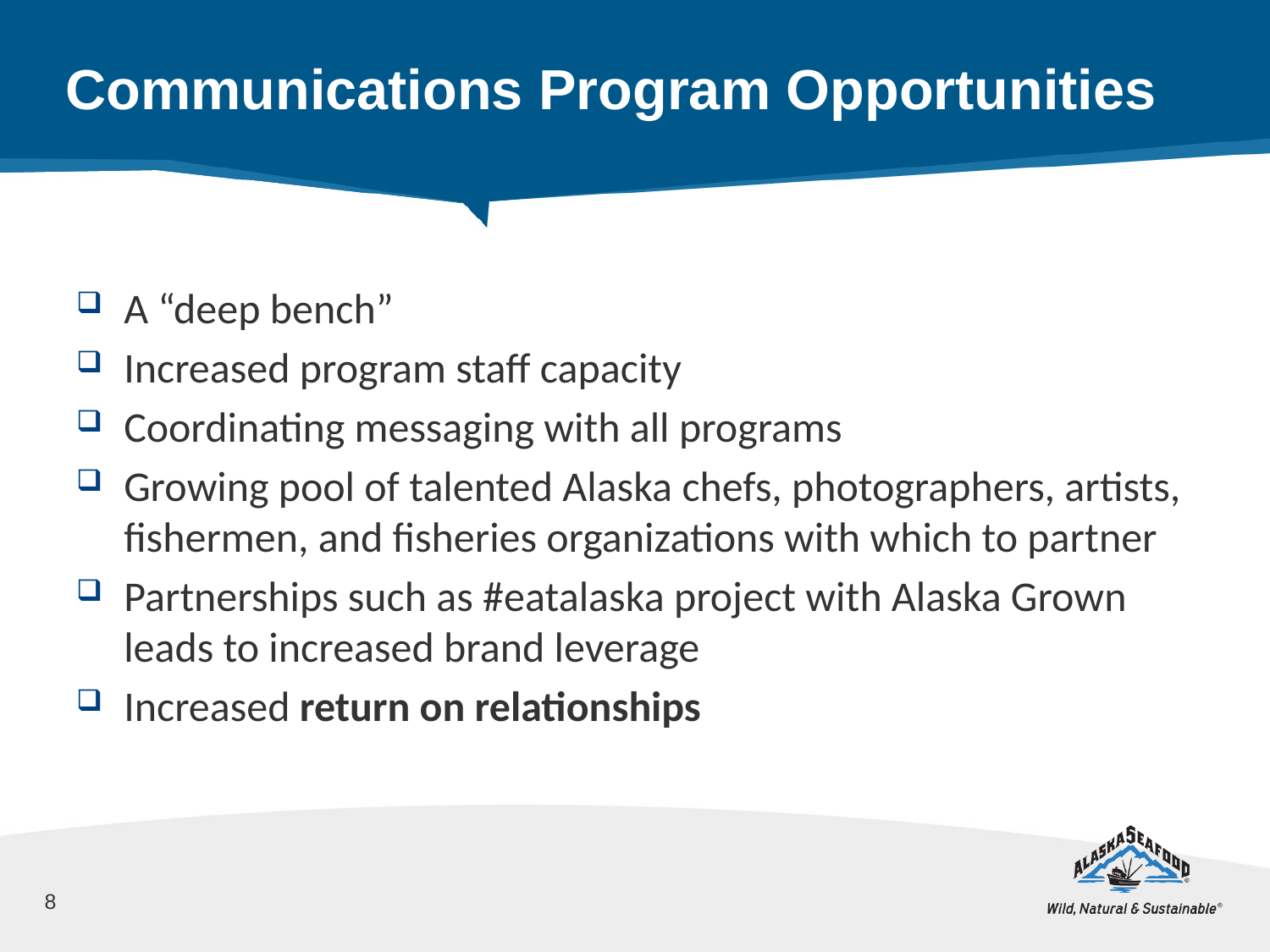

# Communications Program Opportunities
A “deep bench”
Increased program staff capacity
Coordinating messaging with all programs
Growing pool of talented Alaska chefs, photographers, artists, fishermen, and fisheries organizations with which to partner
Partnerships such as #eatalaska project with Alaska Grown leads to increased brand leverage
Increased return on relationships

8